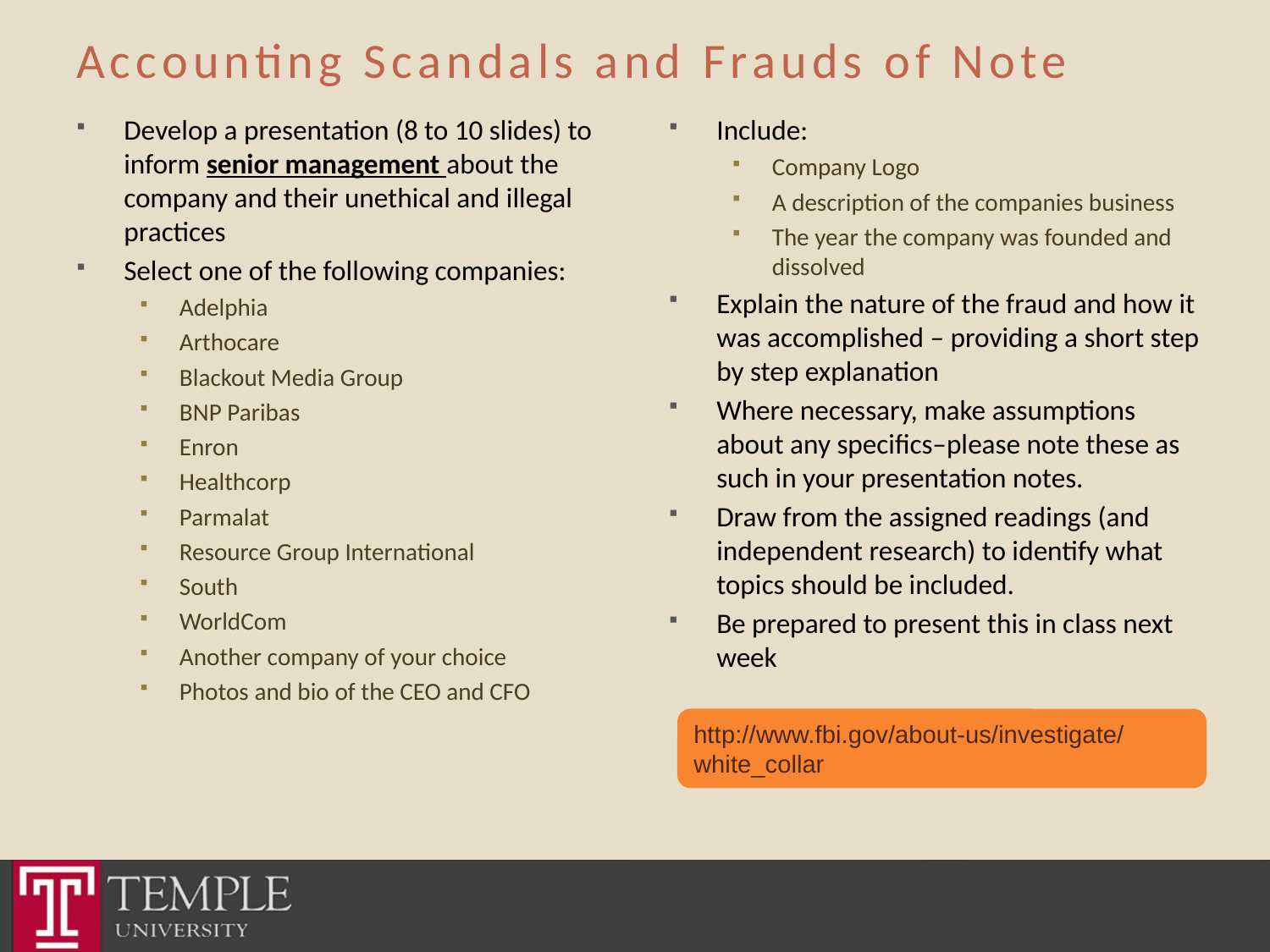

# Accounting Scandals and Frauds of Note
Develop a presentation (8 to 10 slides) to inform senior management about the company and their unethical and illegal practices
Select one of the following companies:
Adelphia
Arthocare
Blackout Media Group
BNP Paribas
Enron
Healthcorp
Parmalat
Resource Group International
South
WorldCom
Another company of your choice
Photos and bio of the CEO and CFO
Include:
Company Logo
A description of the companies business
The year the company was founded and dissolved
Explain the nature of the fraud and how it was accomplished – providing a short step by step explanation
Where necessary, make assumptions about any specifics–please note these as such in your presentation notes.
Draw from the assigned readings (and independent research) to identify what topics should be included.
Be prepared to present this in class next week
http://www.fbi.gov/about-us/investigate/white_collar